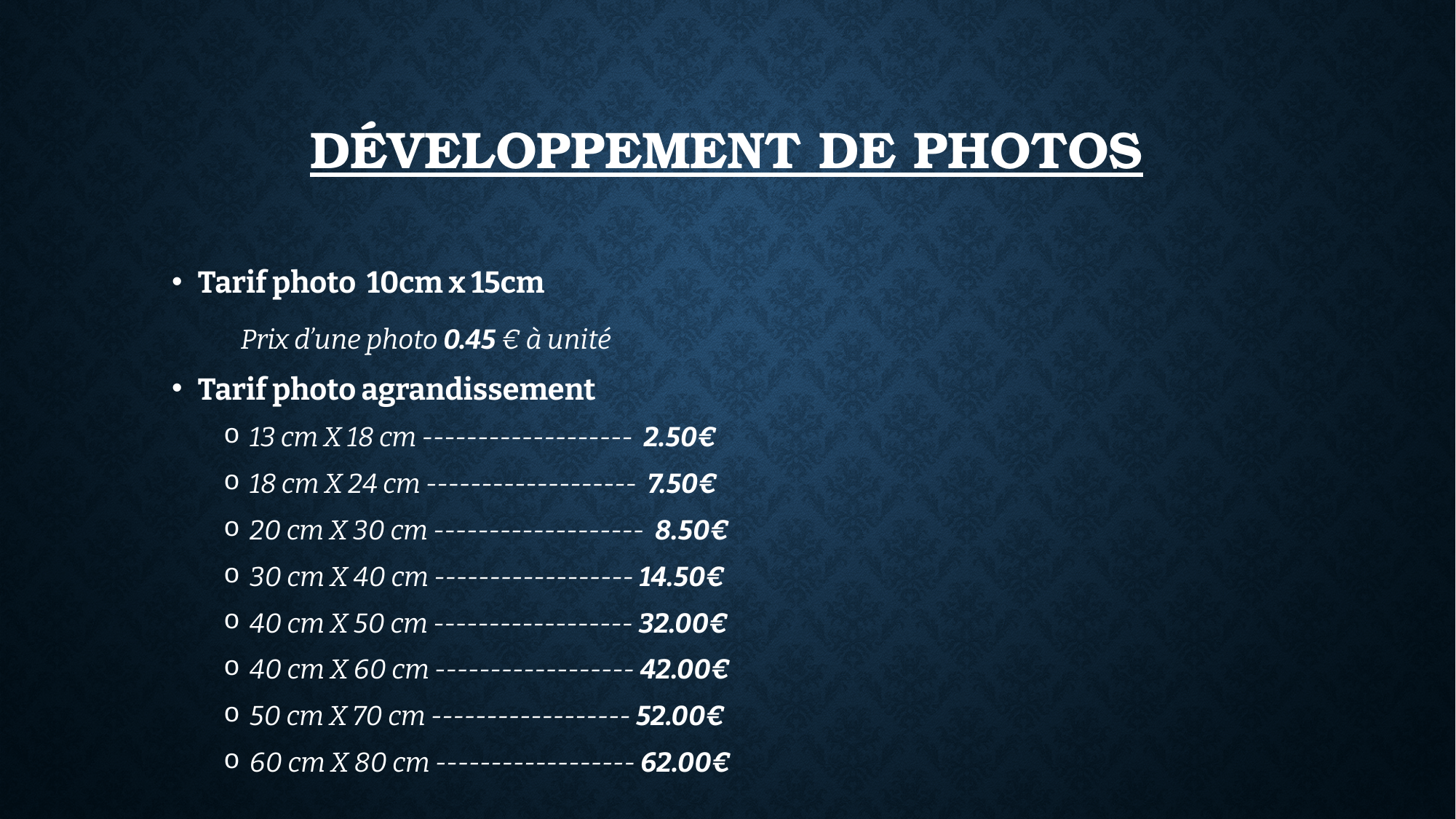

# Développement de photos
Tarif photo  10cm x 15cm
	   Prix d’une photo 0.45 € à unité
Tarif photo agrandissement
13 cm X 18 cm -------------------  2.50€
18 cm X 24 cm -------------------  7.50€
20 cm X 30 cm -------------------  8.50€
30 cm X 40 cm ------------------ 14.50€
40 cm X 50 cm ------------------ 32.00€
40 cm X 60 cm ------------------ 42.00€
50 cm X 70 cm ------------------ 52.00€
60 cm X 80 cm ------------------ 62.00€